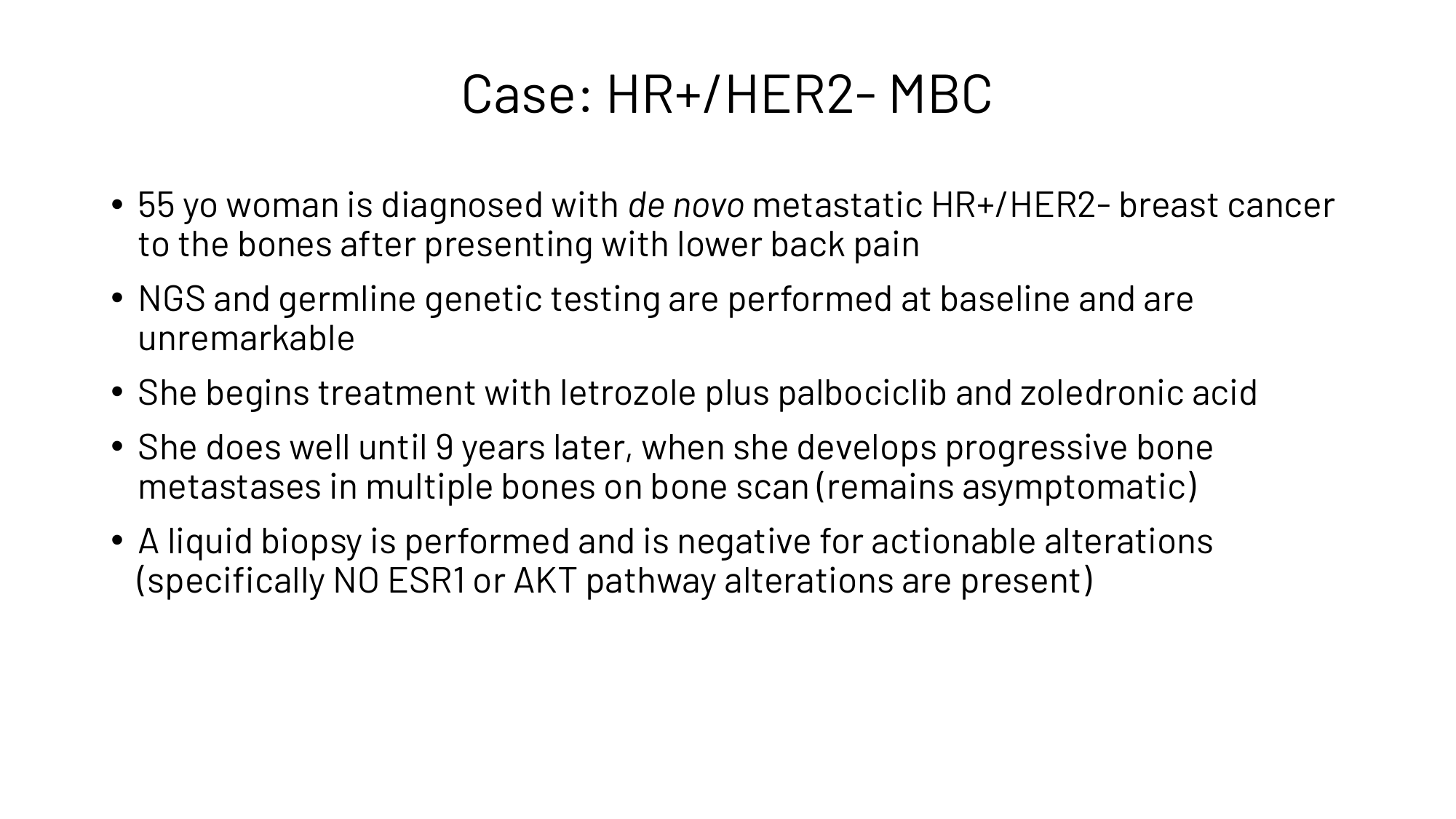

# Case: HR+/HER2- MBC
55 yo woman is diagnosed with de novo metastatic HR+/HER2- breast cancer to the bones after presenting with lower back pain
NGS and germline genetic testing are performed at baseline and are unremarkable
She begins treatment with letrozole plus palbociclib and zoledronic acid
She does well until 9 years later, when she develops progressive bone metastases in multiple bones on bone scan (remains asymptomatic)
A liquid biopsy is performed and is negative for actionable alterations (specifically NO ESR1 or AKT pathway alterations are present)